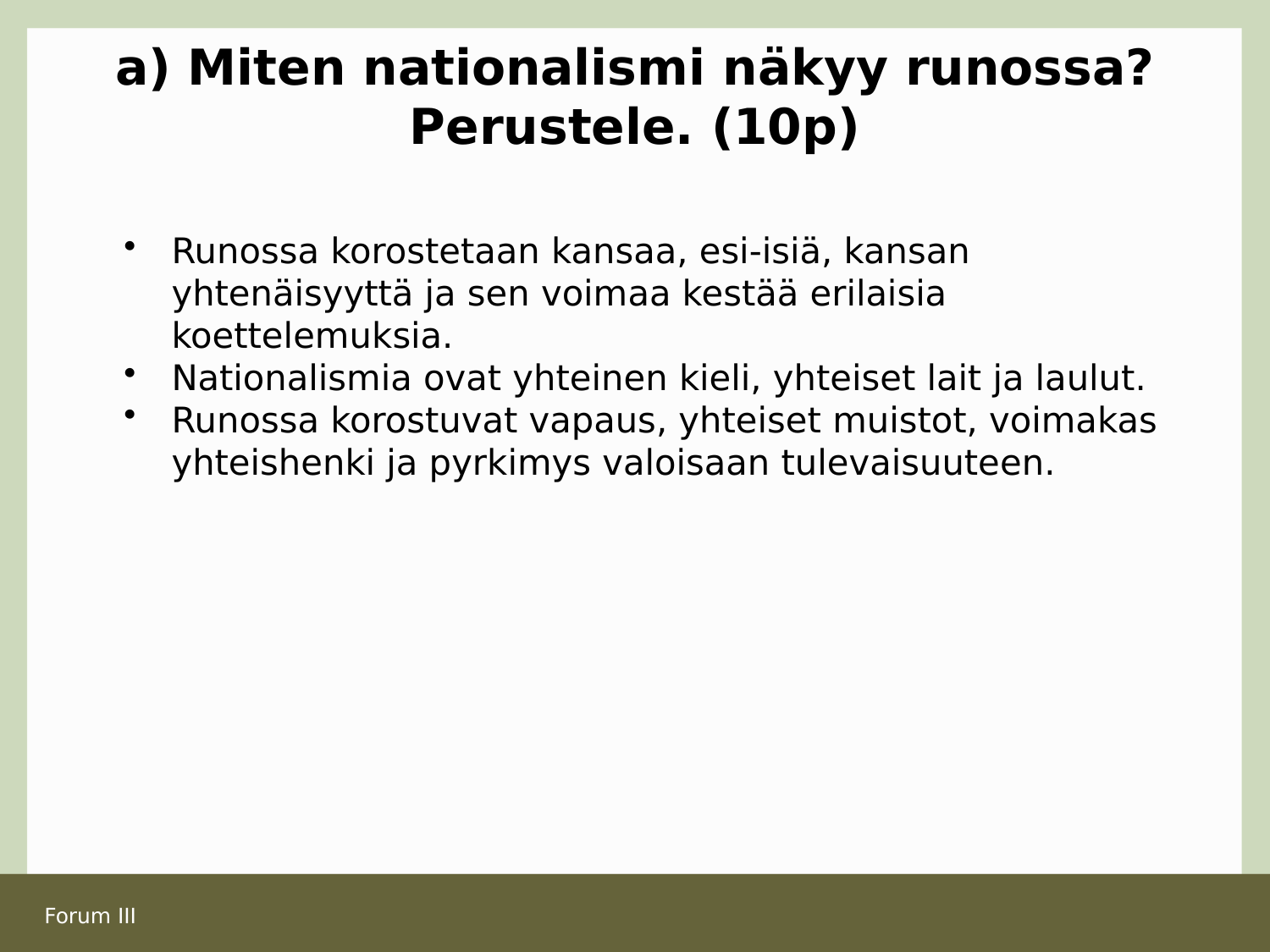

# a) Miten nationalismi näkyy runossa? Perustele. (10p)
Runossa korostetaan kansaa, esi-isiä, kansan    yhtenäisyyttä ja sen voimaa kestää erilaisia koettelemuksia.
Nationalismia ovat yhteinen kieli, yhteiset lait ja laulut.
Runossa korostuvat vapaus, yhteiset muistot, voimakas yhteishenki ja pyrkimys valoisaan tulevaisuuteen.